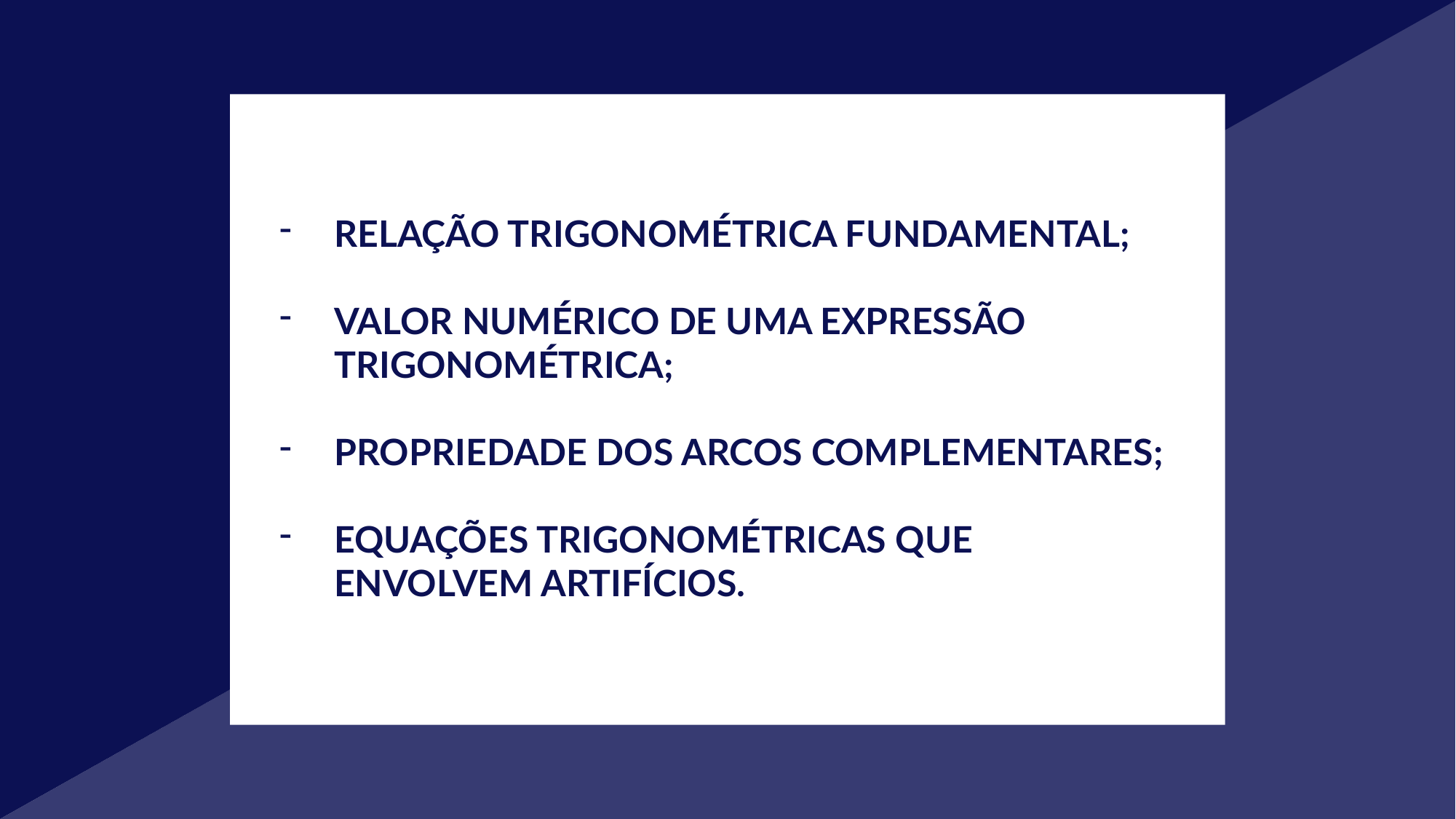

RELAÇÃO TRIGONOMÉTRICA FUNDAMENTAL;

VALOR NUMÉRICO DE UMA EXPRESSÃO TRIGONOMÉTRICA;

PROPRIEDADE DOS ARCOS COMPLEMENTARES;

EQUAÇÕES TRIGONOMÉTRICAS QUE ENVOLVEM ARTIFÍCIOS.